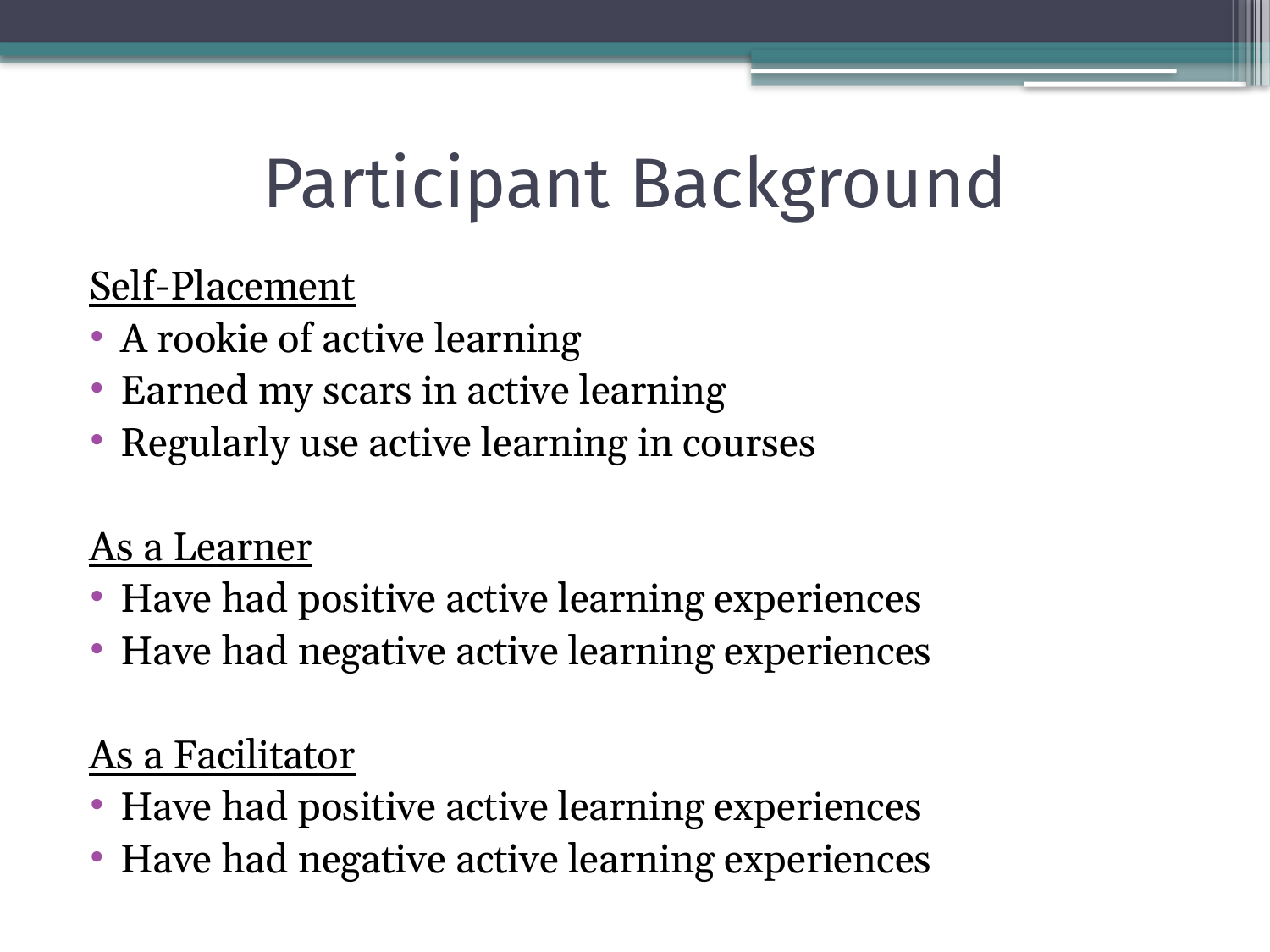

# Participant Background
Self-Placement
A rookie of active learning
Earned my scars in active learning
Regularly use active learning in courses

As a Learner
Have had positive active learning experiences
Have had negative active learning experiences

As a Facilitator
Have had positive active learning experiences
Have had negative active learning experiences